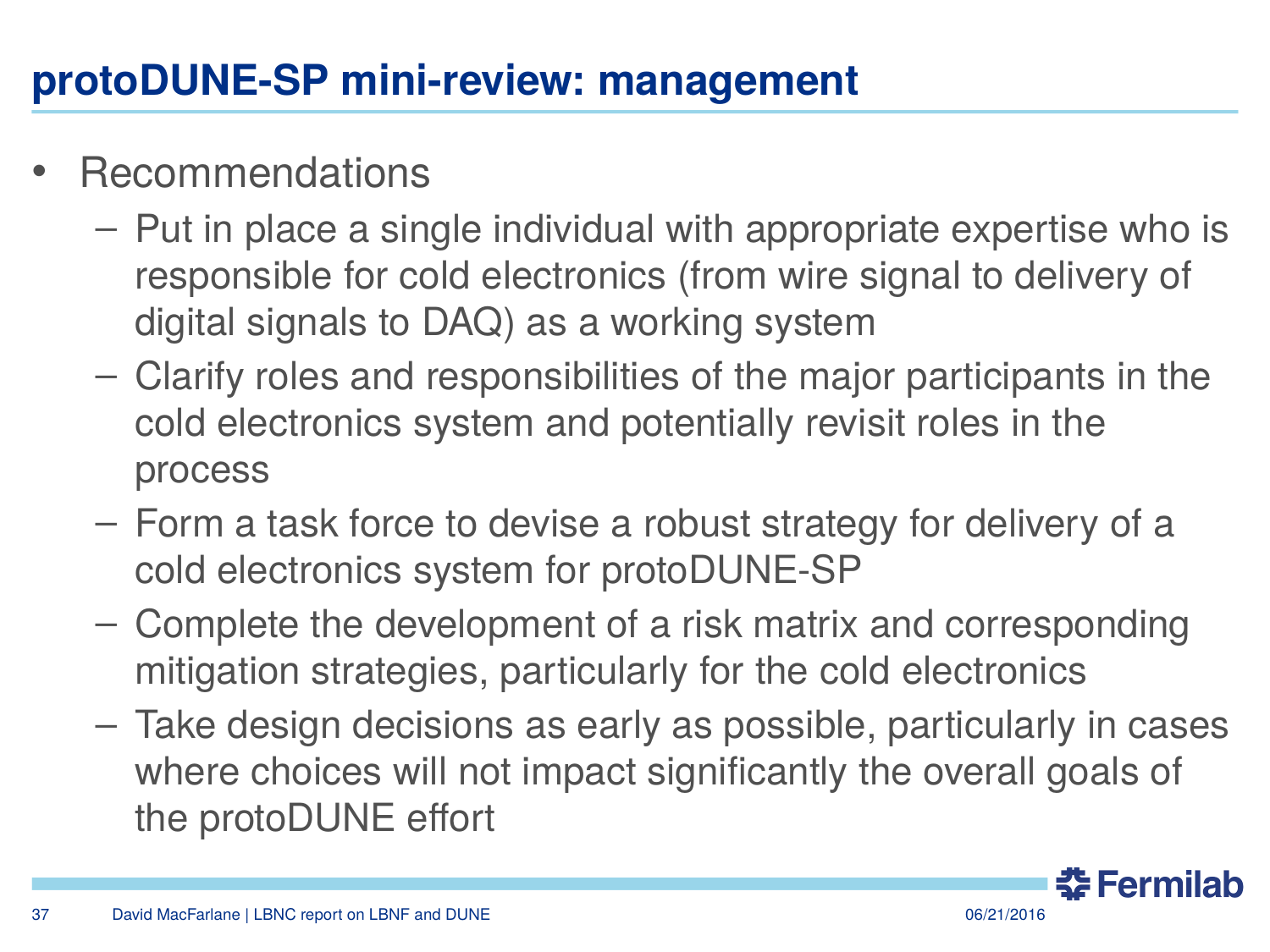

# protoDUNE-SP mini-review: management
Recommendations
Put in place a single individual with appropriate expertise who is responsible for cold electronics (from wire signal to delivery of digital signals to DAQ) as a working system
Clarify roles and responsibilities of the major participants in the cold electronics system and potentially revisit roles in the process
Form a task force to devise a robust strategy for delivery of a cold electronics system for protoDUNE-SP
Complete the development of a risk matrix and corresponding mitigation strategies, particularly for the cold electronics
Take design decisions as early as possible, particularly in cases where choices will not impact significantly the overall goals of the protoDUNE effort
37
David MacFarlane | LBNC report on LBNF and DUNE
06/21/2016